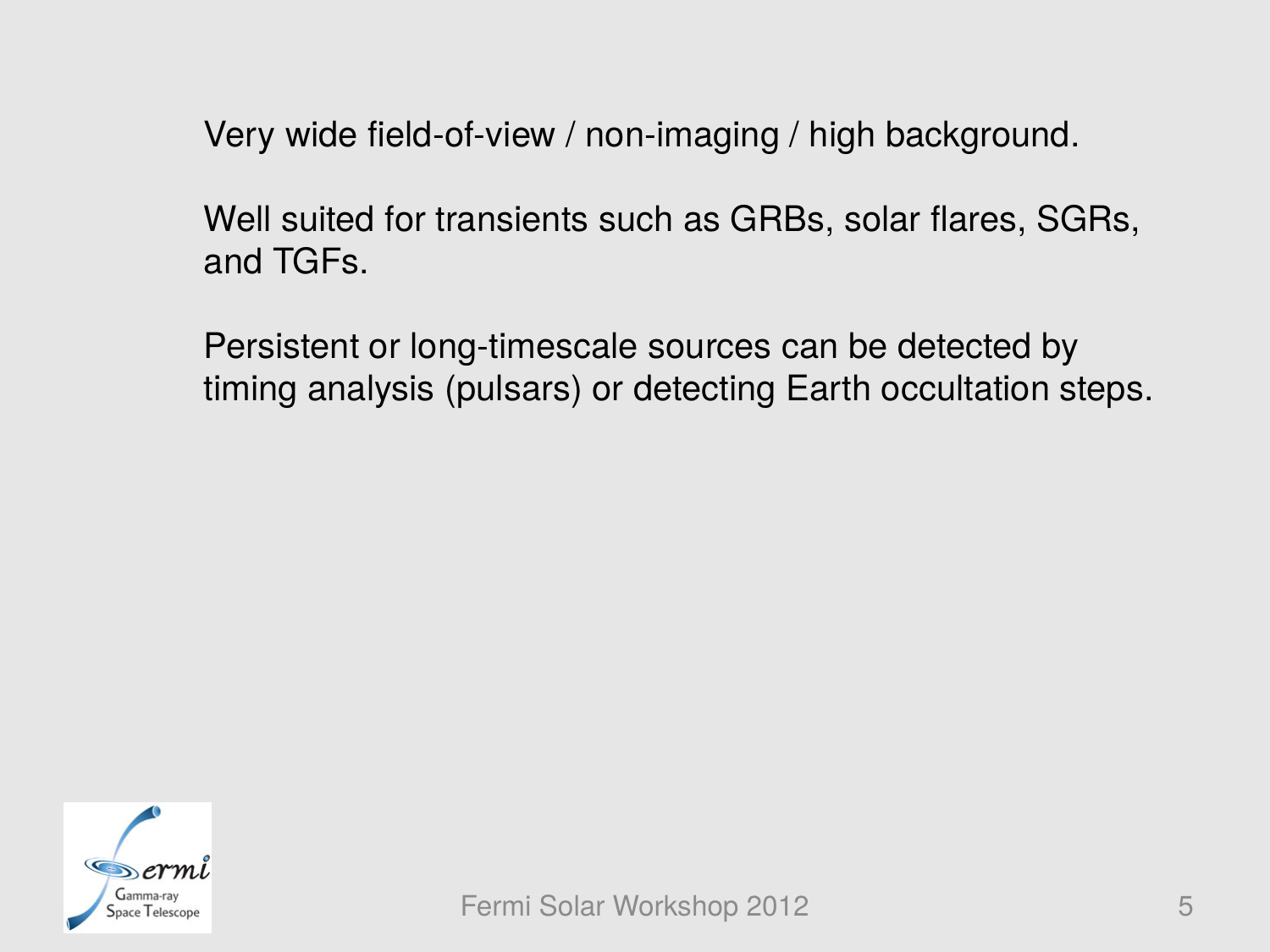

Very wide field-of-view / non-imaging / high background.

Well suited for transients such as GRBs, solar flares, SGRs, and TGFs.

Persistent or long-timescale sources can be detected by timing analysis (pulsars) or detecting Earth occultation steps.

Fermi Solar Workshop 2012
5